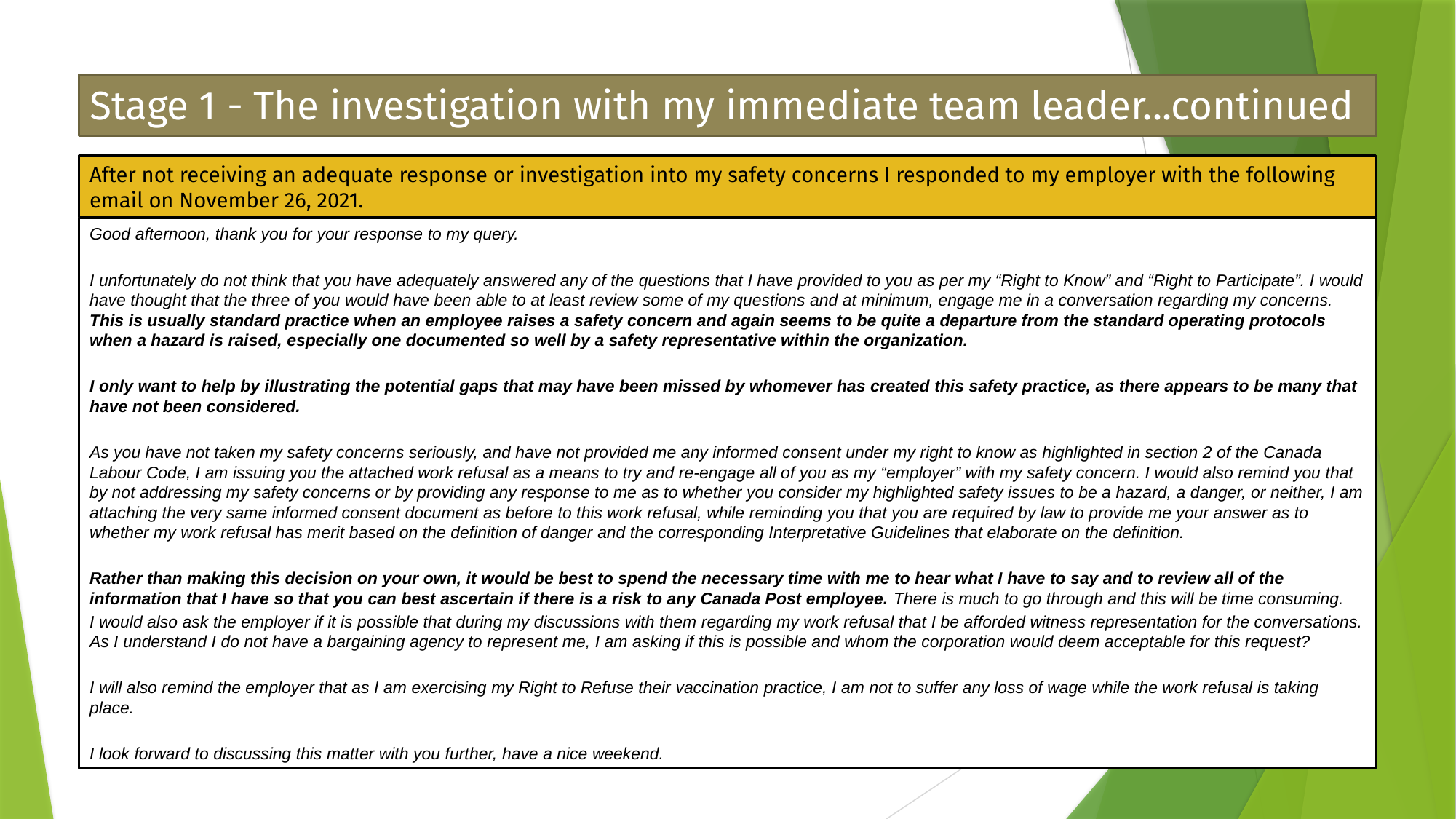

# Stage 1 - The investigation with my immediate team leader...continued
After not receiving an adequate response or investigation into my safety concerns I responded to my employer with the following email on November 26, 2021.
Good afternoon, thank you for your response to my query.

I unfortunately do not think that you have adequately answered any of the questions that I have provided to you as per my “Right to Know” and “Right to Participate”. I would have thought that the three of you would have been able to at least review some of my questions and at minimum, engage me in a conversation regarding my concerns. This is usually standard practice when an employee raises a safety concern and again seems to be quite a departure from the standard operating protocols when a hazard is raised, especially one documented so well by a safety representative within the organization.

I only want to help by illustrating the potential gaps that may have been missed by whomever has created this safety practice, as there appears to be many that have not been considered.

As you have not taken my safety concerns seriously, and have not provided me any informed consent under my right to know as highlighted in section 2 of the Canada Labour Code, I am issuing you the attached work refusal as a means to try and re-engage all of you as my “employer” with my safety concern. I would also remind you that by not addressing my safety concerns or by providing any response to me as to whether you consider my highlighted safety issues to be a hazard, a danger, or neither, I am attaching the very same informed consent document as before to this work refusal, while reminding you that you are required by law to provide me your answer as to whether my work refusal has merit based on the definition of danger and the corresponding Interpretative Guidelines that elaborate on the definition.

Rather than making this decision on your own, it would be best to spend the necessary time with me to hear what I have to say and to review all of the information that I have so that you can best ascertain if there is a risk to any Canada Post employee. There is much to go through and this will be time consuming.
I would also ask the employer if it is possible that during my discussions with them regarding my work refusal that I be afforded witness representation for the conversations. As I understand I do not have a bargaining agency to represent me, I am asking if this is possible and whom the corporation would deem acceptable for this request?

I will also remind the employer that as I am exercising my Right to Refuse their vaccination practice, I am not to suffer any loss of wage while the work refusal is taking place.

I look forward to discussing this matter with you further, have a nice weekend.